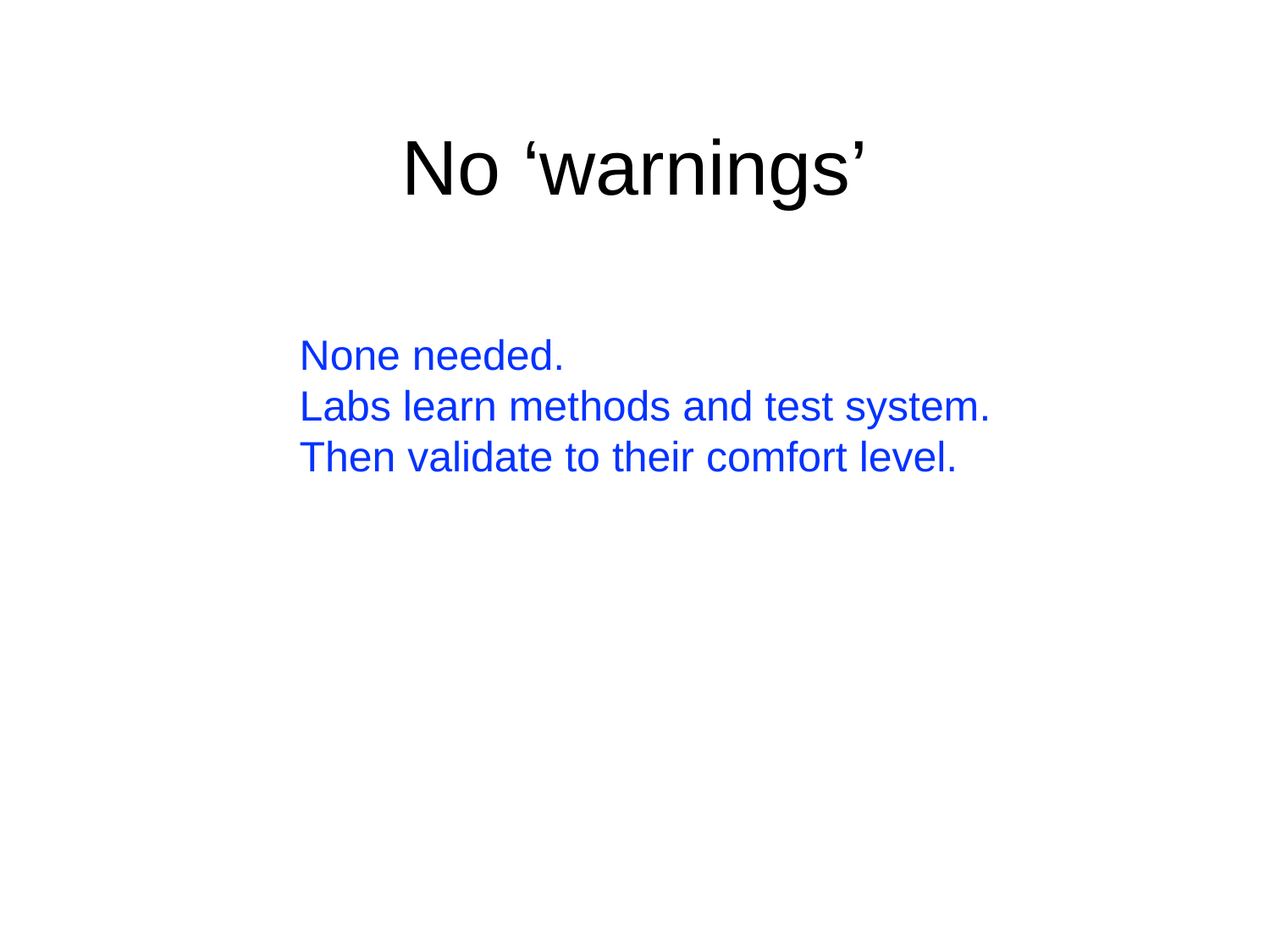

# No ‘warnings’
None needed.
Labs learn methods and test system.
Then validate to their comfort level.